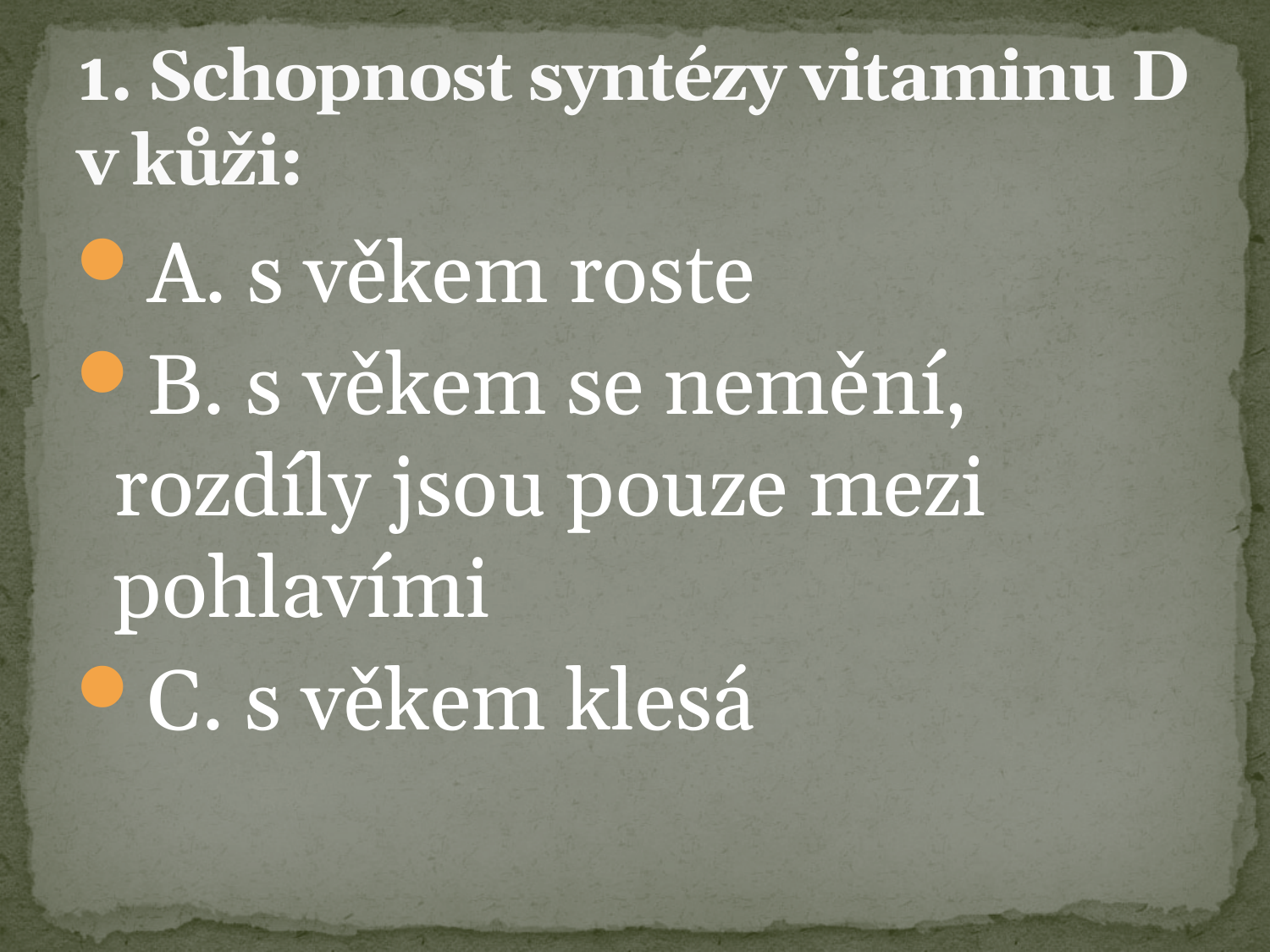

# 1. Schopnost syntézy vitaminu D v kůži:
A. s věkem roste
B. s věkem se nemění, rozdíly jsou pouze mezi pohlavími
C. s věkem klesá